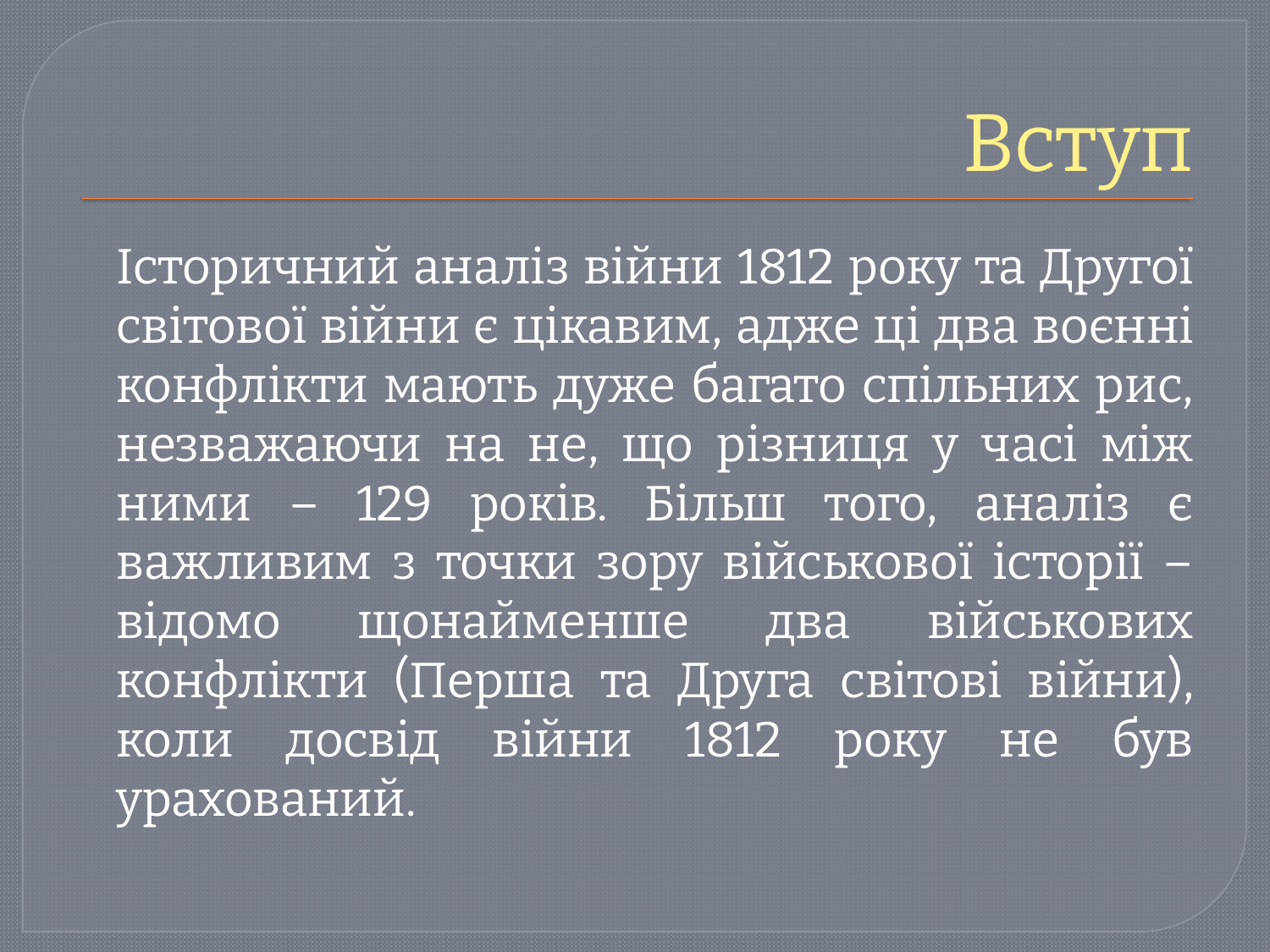

# Вступ
	Історичний аналіз війни 1812 року та Другої світової війни є цікавим, адже ці два воєнні конфлікти мають дуже багато спільних рис, незважаючи на не, що різниця у часі між ними – 129 років. Більш того, аналіз є важливим з точки зору військової історії – відомо щонайменше два військових конфлікти (Перша та Друга світові війни), коли досвід війни 1812 року не був урахований.